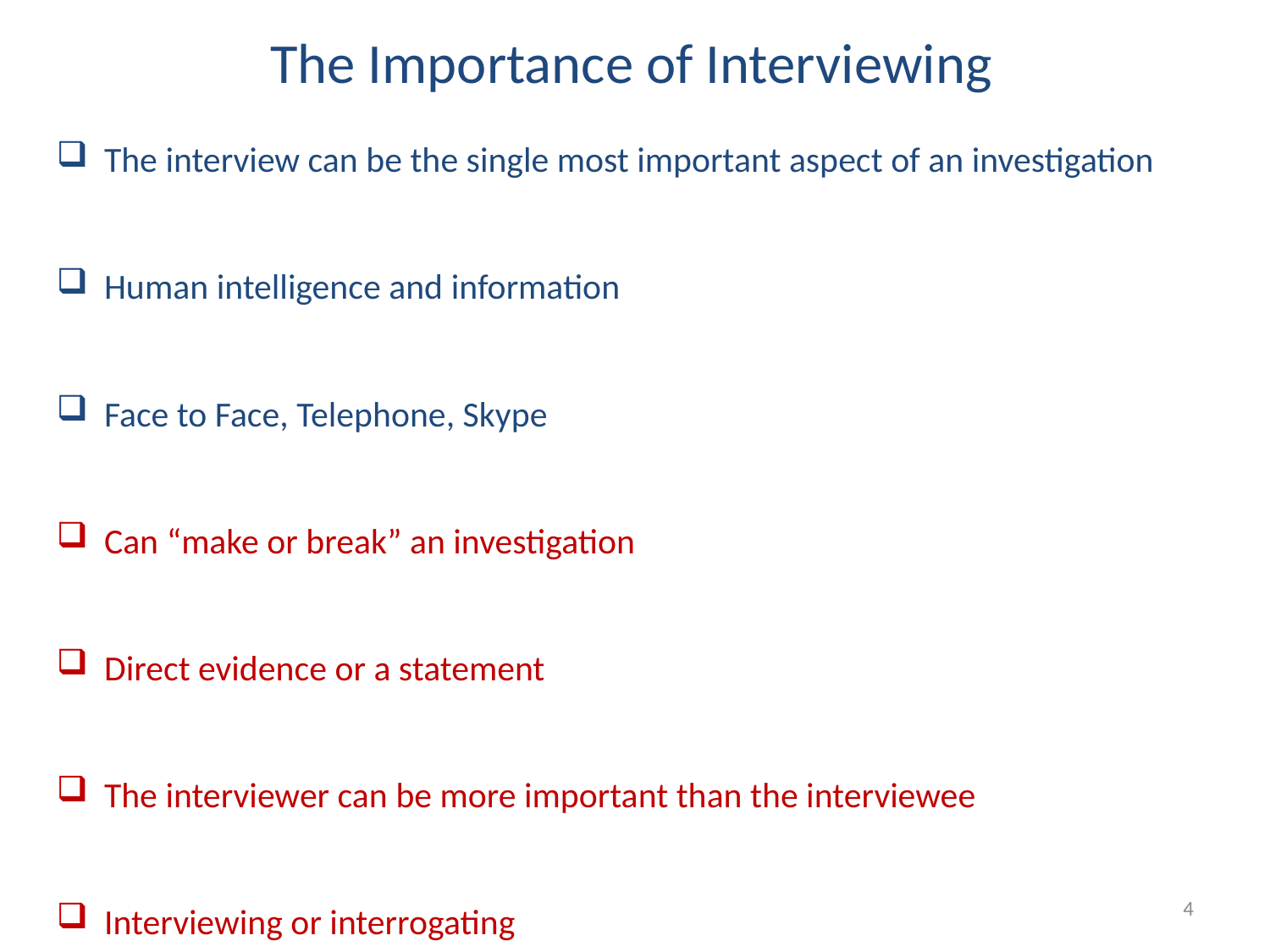

The Importance of Interviewing

The interview can be the single most important aspect of an investigation

Human intelligence and information

Face to Face, Telephone, Skype

Can “make or break” an investigation

Direct evidence or a statement

The interviewer can be more important than the interviewee

Interviewing or interrogating
4